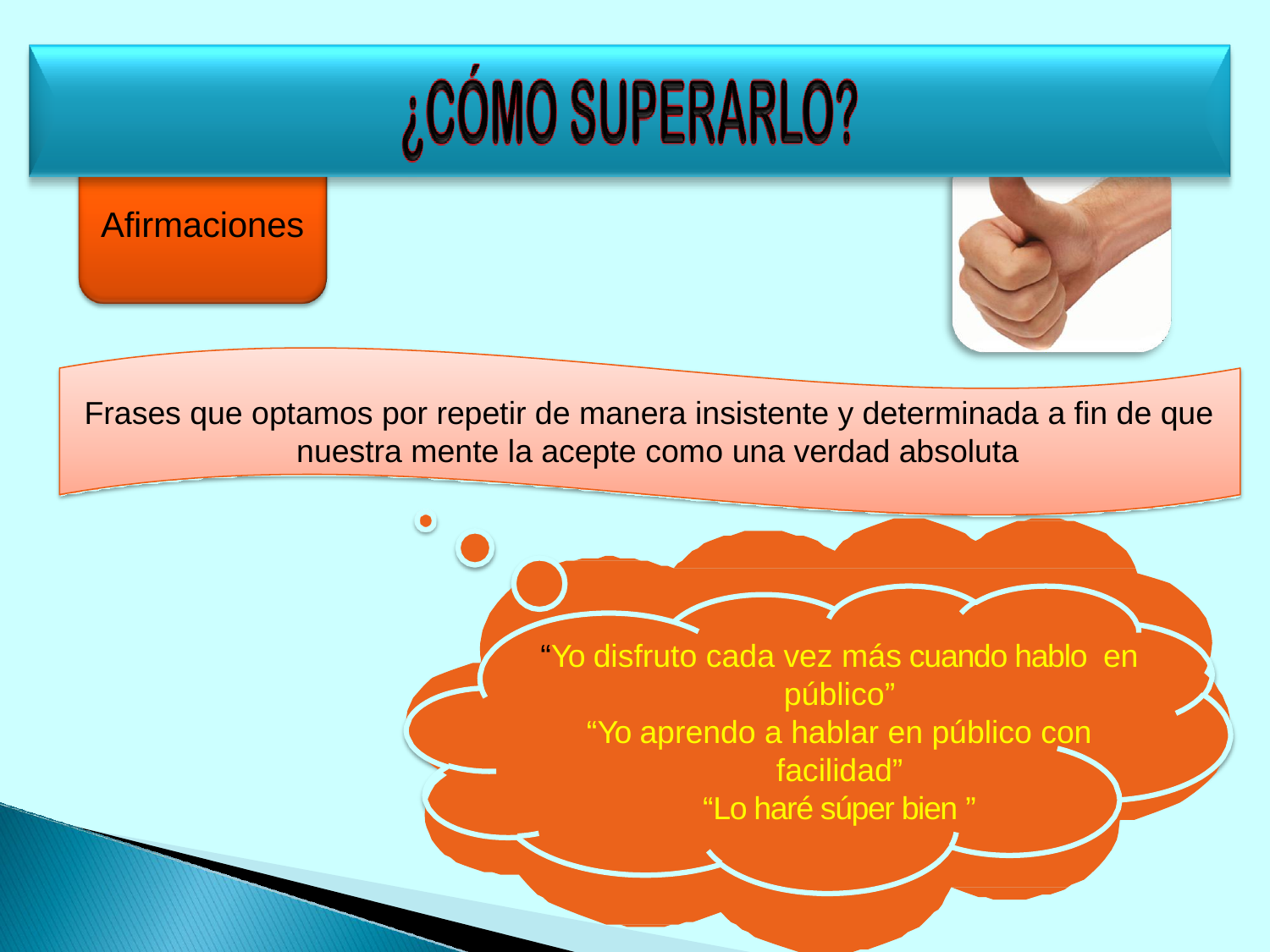

# Afirmaciones

Frases que optamos por repetir de manera insistente y determinada a fin de que  nuestra mente la acepte como una verdad absoluta
“Yo disfruto cada vez más cuando hablo  en
público”
“Yo aprendo a hablar en público con
facilidad”
“Lo haré súper bien ”